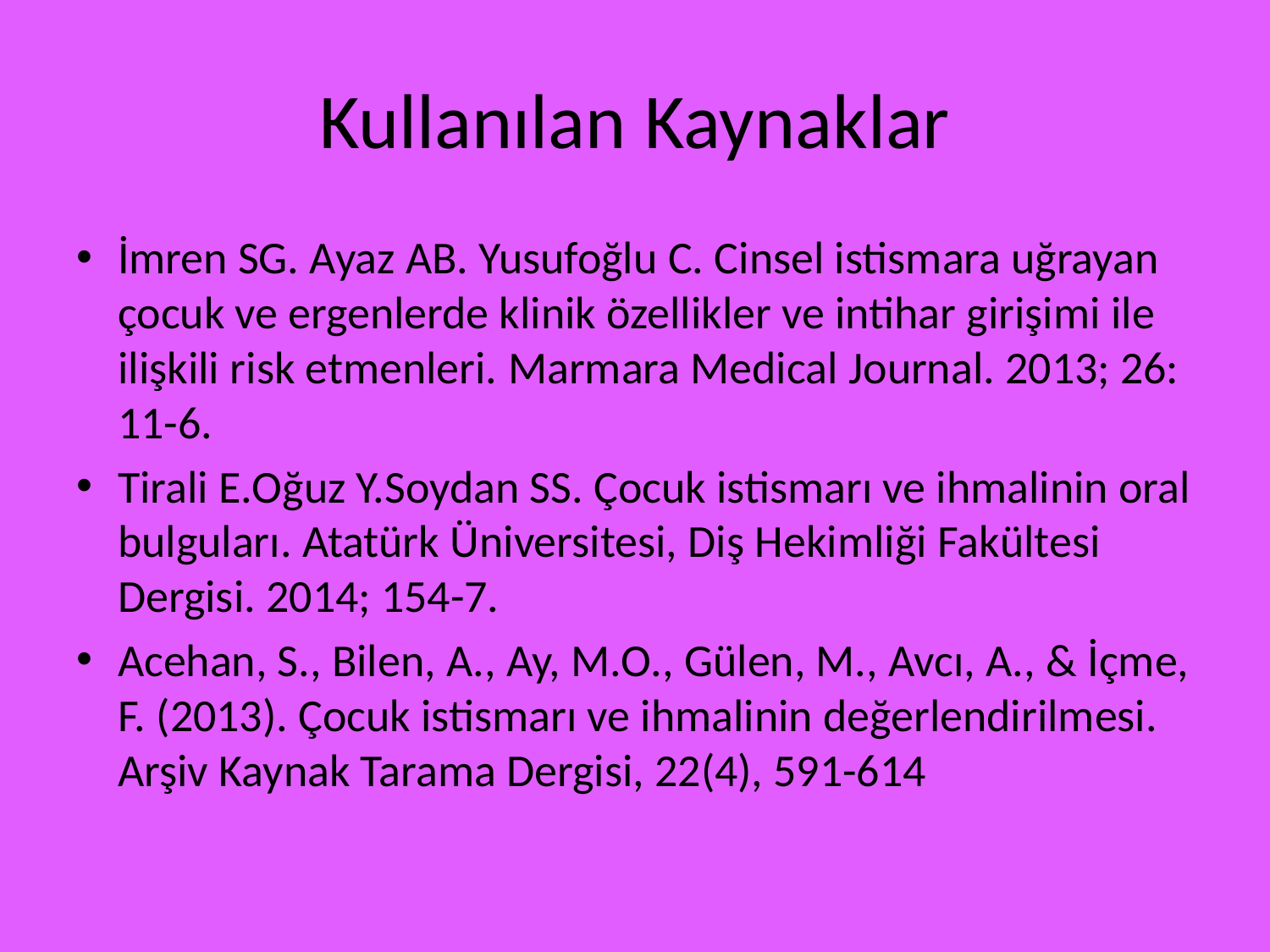

# Kullanılan Kaynaklar
İmren SG. Ayaz AB. Yusufoğlu C. Cinsel istismara uğrayan çocuk ve ergenlerde klinik özellikler ve intihar girişimi ile ilişkili risk etmenleri. Marmara Medical Journal. 2013; 26: 11-6.
Tirali E.Oğuz Y.Soydan SS. Çocuk istismarı ve ihmalinin oral bulguları. Atatürk Üniversitesi, Diş Hekimliği Fakültesi Dergisi. 2014; 154-7.
Acehan, S., Bilen, A., Ay, M.O., Gülen, M., Avcı, A., & İçme, F. (2013). Çocuk istismarı ve ihmalinin değerlendirilmesi. Arşiv Kaynak Tarama Dergisi, 22(4), 591-614